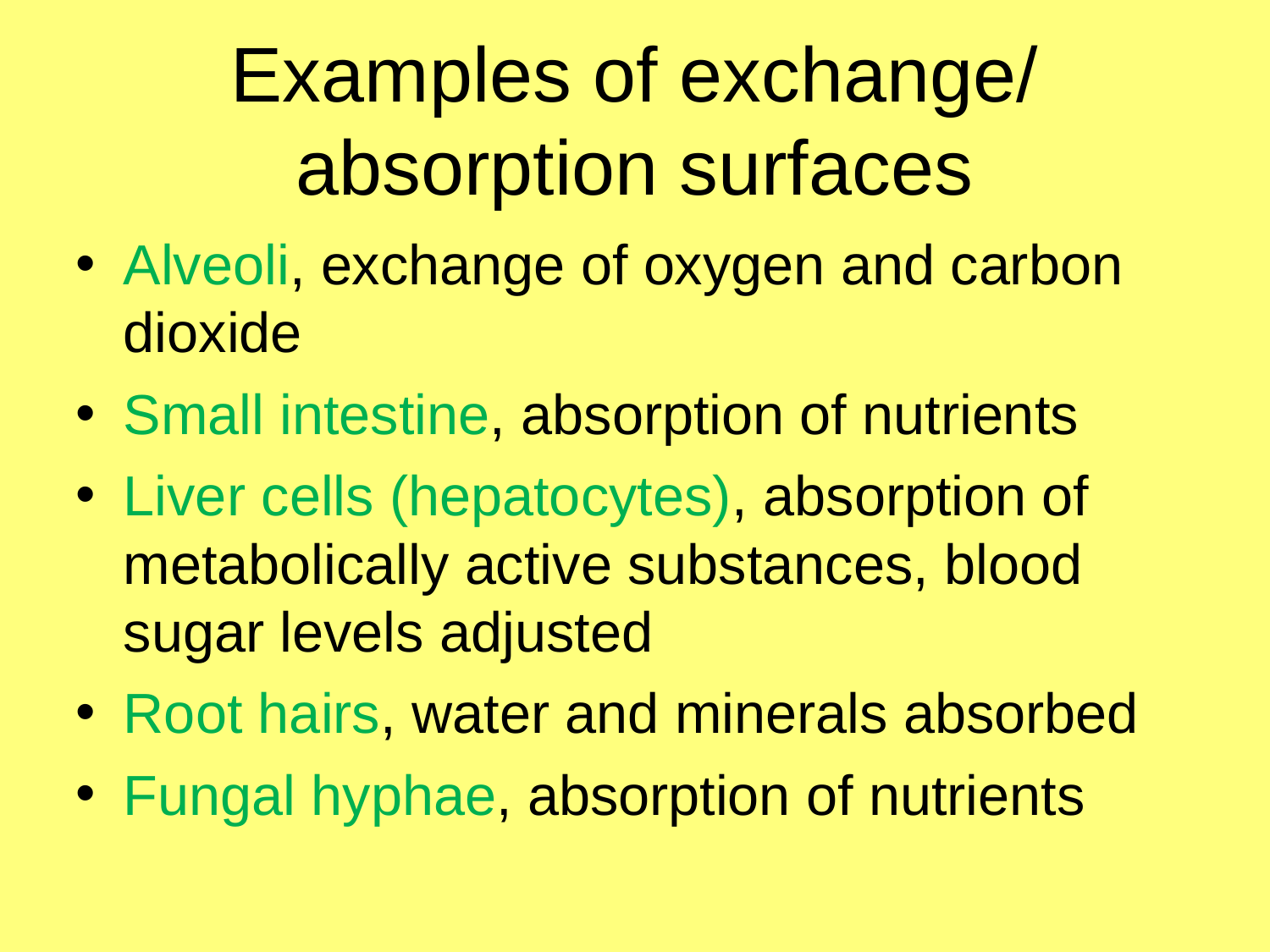

# Examples of exchange/ absorption surfaces
Alveoli, exchange of oxygen and carbon dioxide
Small intestine, absorption of nutrients
Liver cells (hepatocytes), absorption of metabolically active substances, blood sugar levels adjusted
Root hairs, water and minerals absorbed
Fungal hyphae, absorption of nutrients